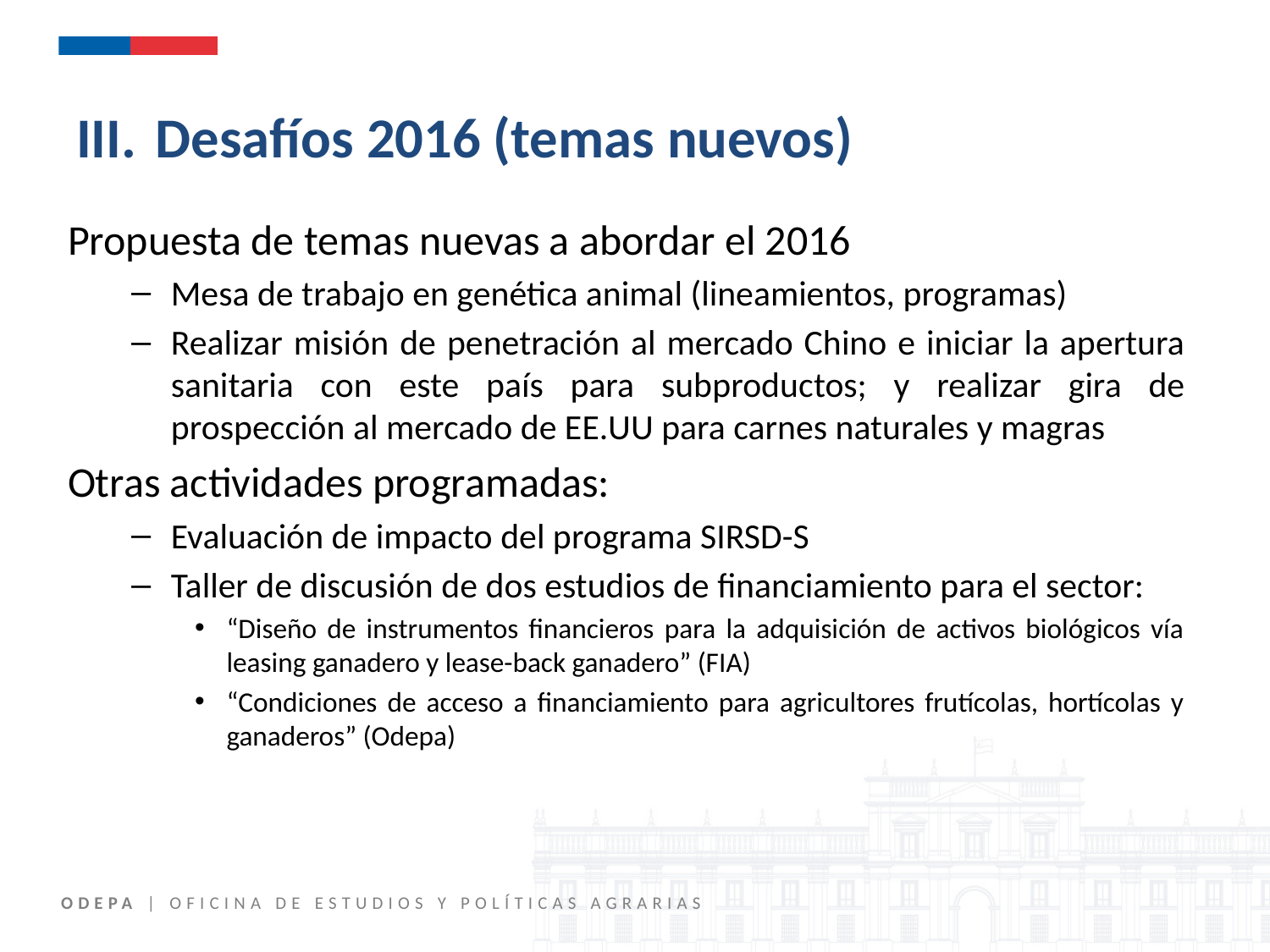

# Desafíos 2016 (temas nuevos)
Propuesta de temas nuevas a abordar el 2016
Mesa de trabajo en genética animal (lineamientos, programas)
Realizar misión de penetración al mercado Chino e iniciar la apertura sanitaria con este país para subproductos; y realizar gira de prospección al mercado de EE.UU para carnes naturales y magras
Otras actividades programadas:
Evaluación de impacto del programa SIRSD-S
Taller de discusión de dos estudios de financiamiento para el sector:
“Diseño de instrumentos financieros para la adquisición de activos biológicos vía leasing ganadero y lease-back ganadero” (FIA)
“Condiciones de acceso a financiamiento para agricultores frutícolas, hortícolas y ganaderos” (Odepa)